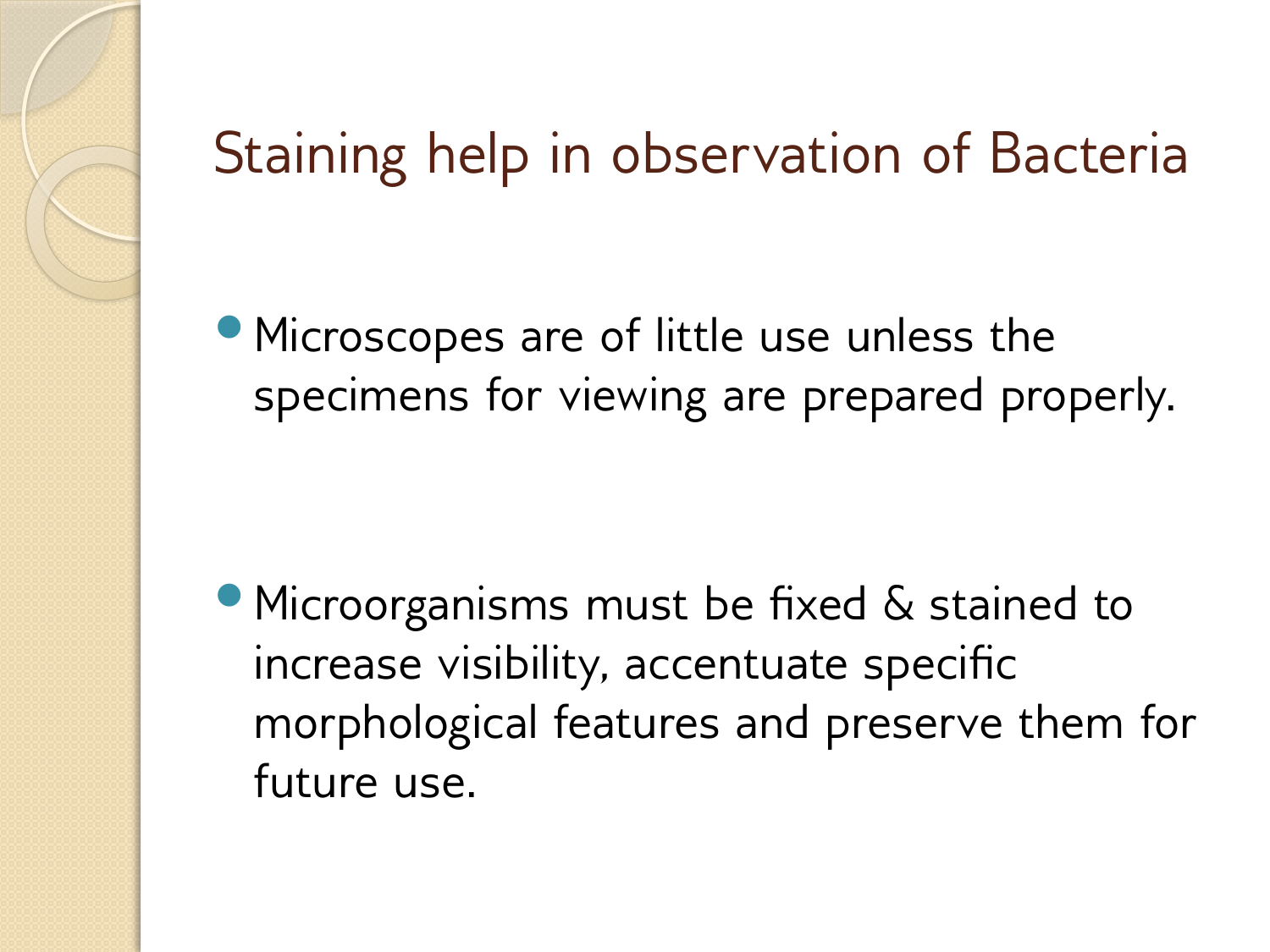

# Staining help in observation of Bacteria
Microscopes are of little use unless the specimens for viewing are prepared properly.

Microorganisms must be fixed & stained to increase visibility, accentuate specific morphological features and preserve them for future use.